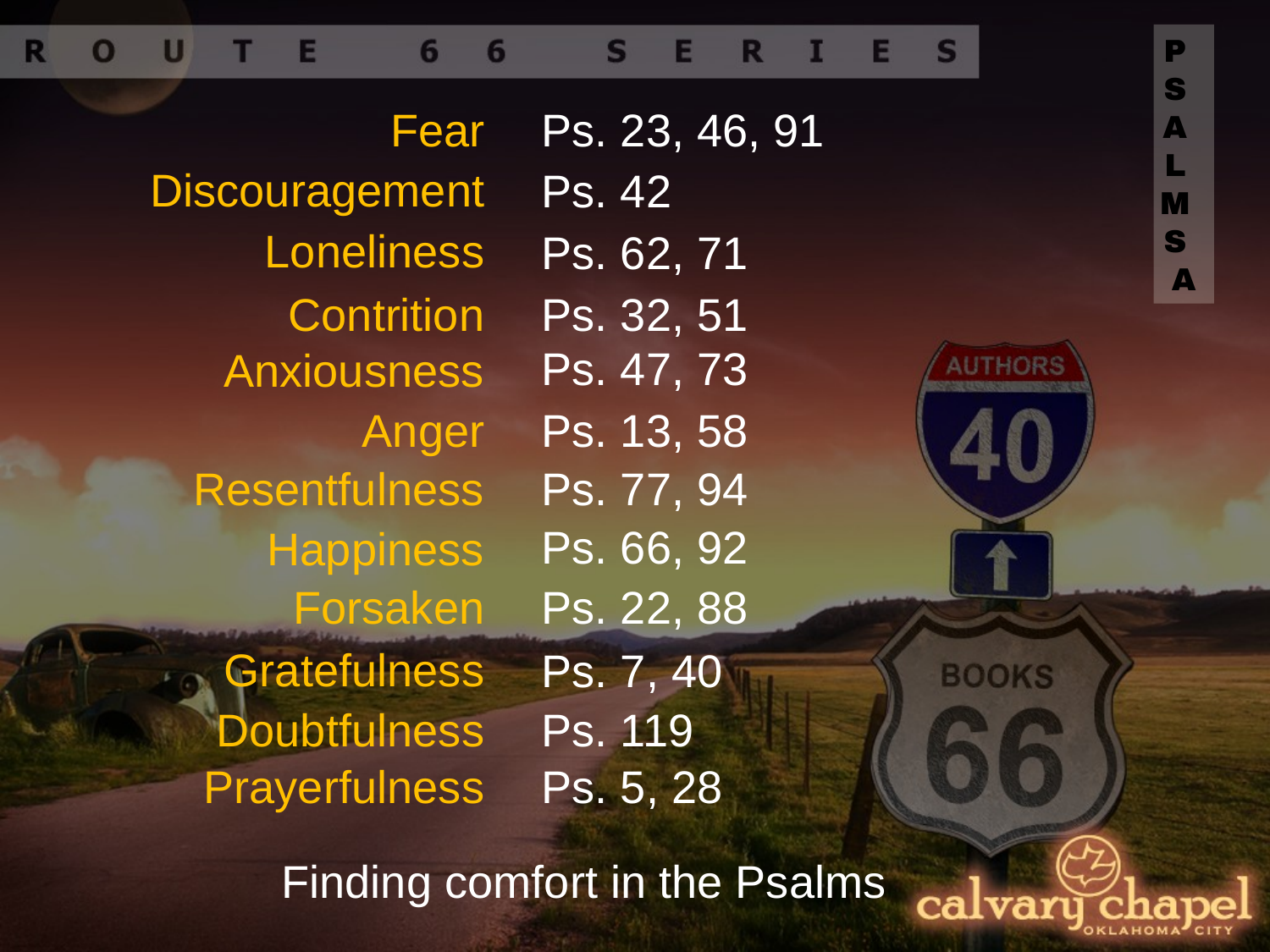

PSALMS A
Ps. 23, 46, 91
Fear
Discouragement
Ps. 42
Loneliness
Ps. 62, 71
Contrition
Ps. 32, 51
Ps. 47, 73
Anxiousness
Anger
Ps. 13, 58
Resentfulness
Ps. 77, 94
Ps. 66, 92
Happiness
Forsaken
Ps. 22, 88
Gratefulness
Ps. 7, 40
Doubtfulness
Ps. 119
Prayerfulness
Ps. 5, 28
Finding comfort in the Psalms